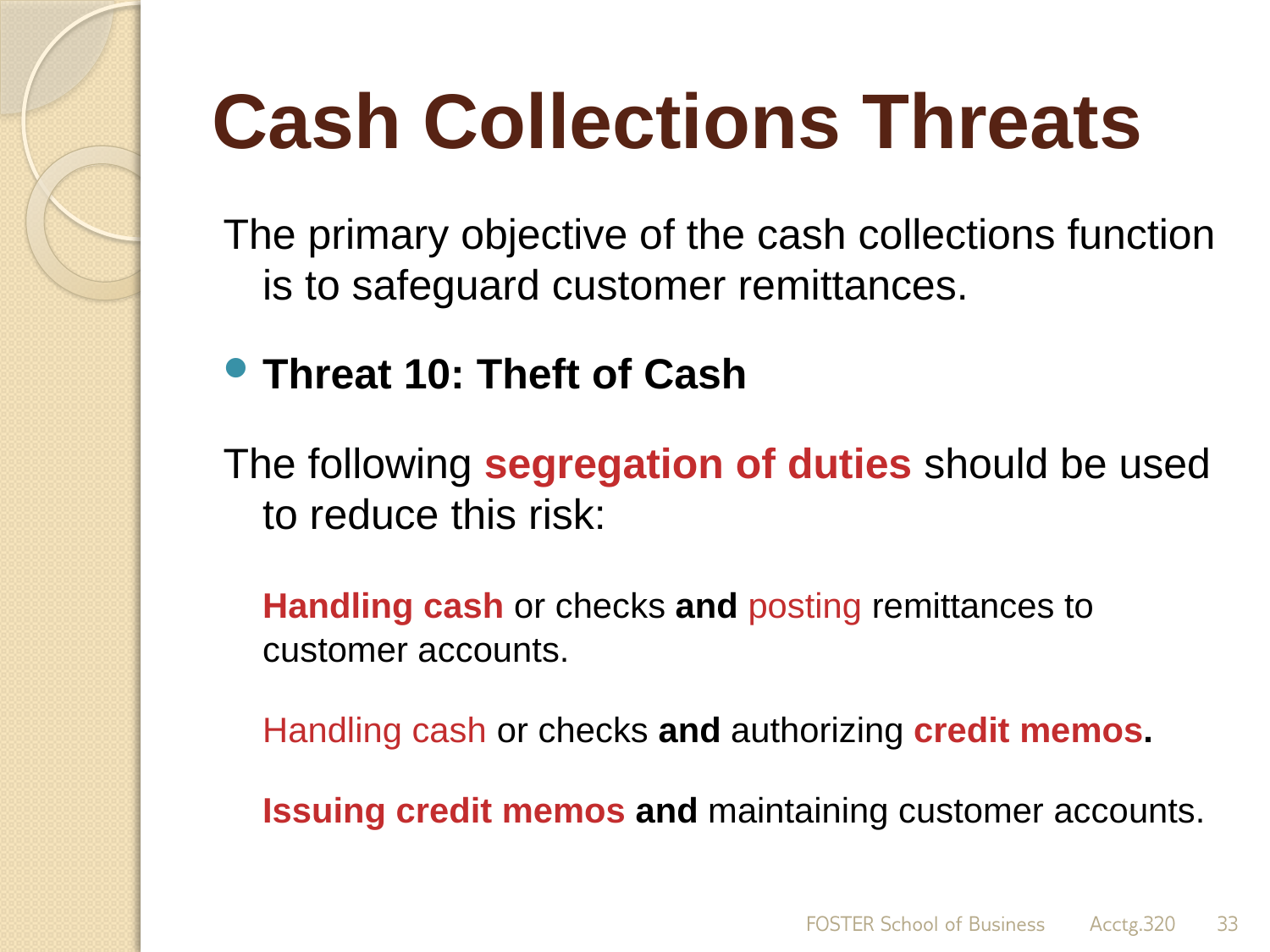

# Cash Collections Threats
The primary objective of the cash collections function is to safeguard customer remittances.

Threat 10: Theft of Cash

The following segregation of duties should be used to reduce this risk:

	Handling cash or checks and posting remittances to customer accounts.

	Handling cash or checks and authorizing credit memos.

	Issuing credit memos and maintaining customer accounts.

FOSTER School of Business       Acctg.320
33